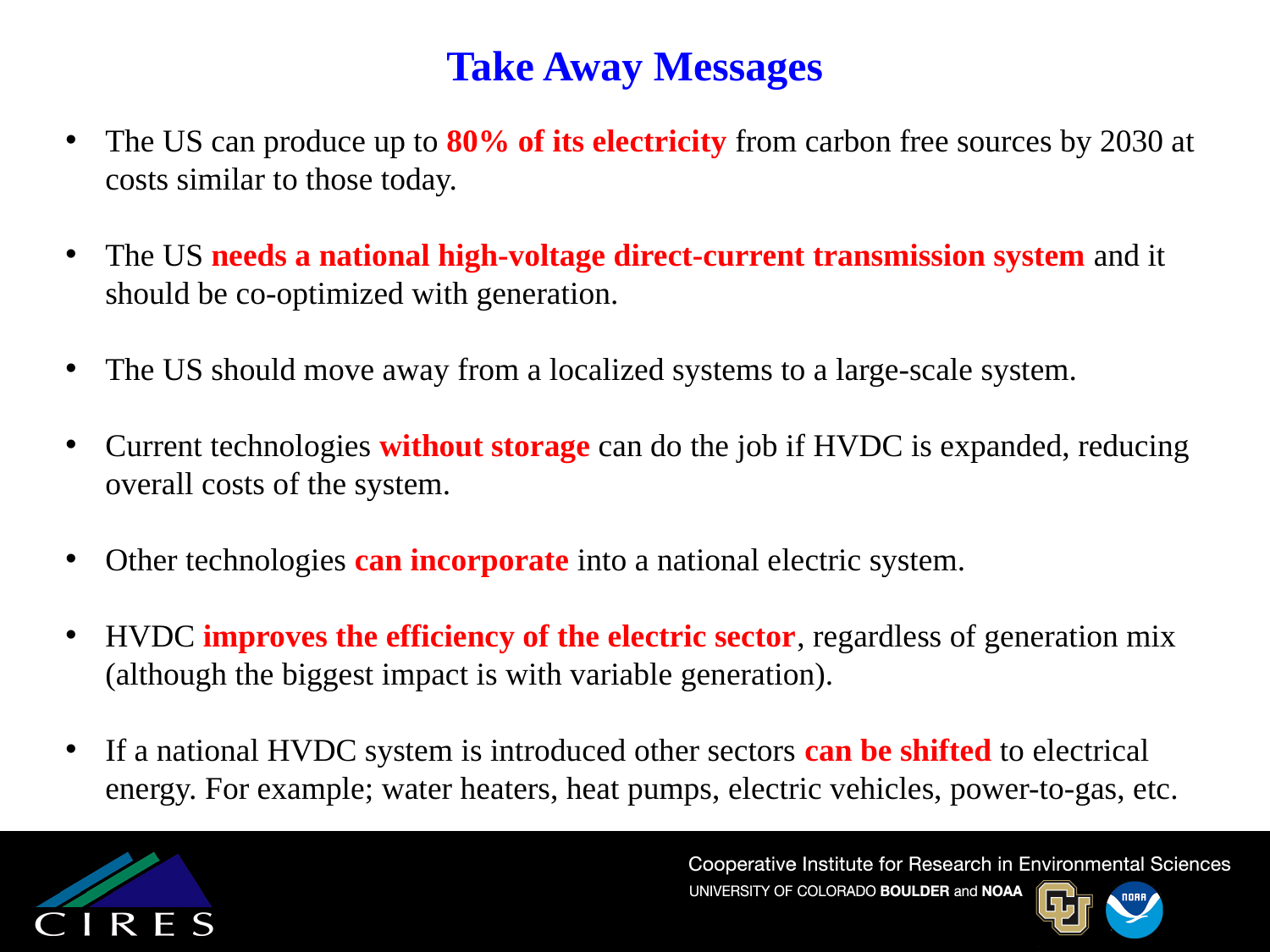

Take Away Messages
The US can produce up to 80% of its electricity from carbon free sources by 2030 at costs similar to those today.

The US needs a national high-voltage direct-current transmission system and it should be co-optimized with generation.

The US should move away from a localized systems to a large-scale system.

Current technologies without storage can do the job if HVDC is expanded, reducing overall costs of the system.

Other technologies can incorporate into a national electric system.

HVDC improves the efficiency of the electric sector, regardless of generation mix (although the biggest impact is with variable generation).

If a national HVDC system is introduced other sectors can be shifted to electrical energy. For example; water heaters, heat pumps, electric vehicles, power-to-gas, etc.